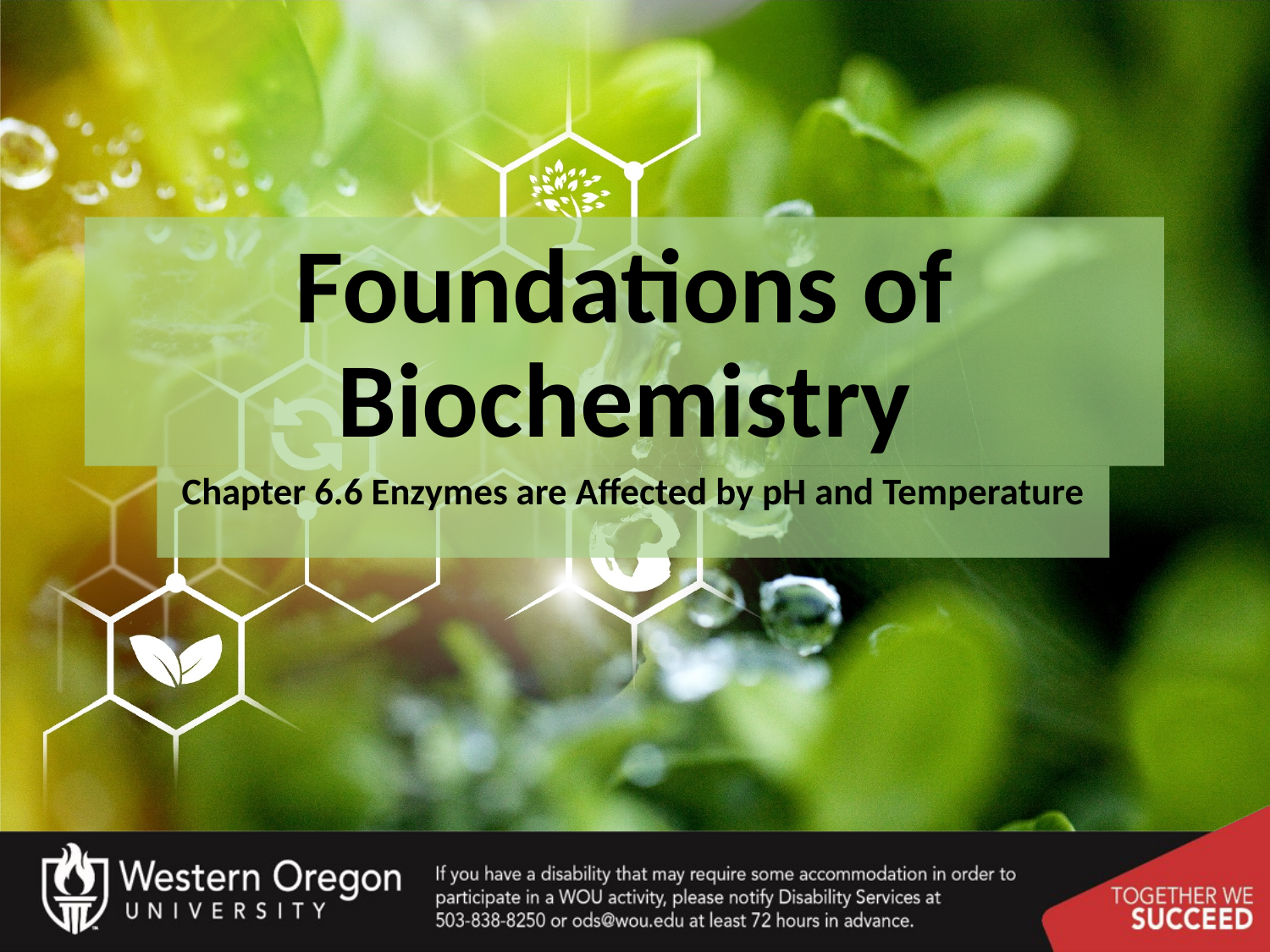

# Foundations of Biochemistry
Chapter 6.6 Enzymes are Affected by pH and Temperature